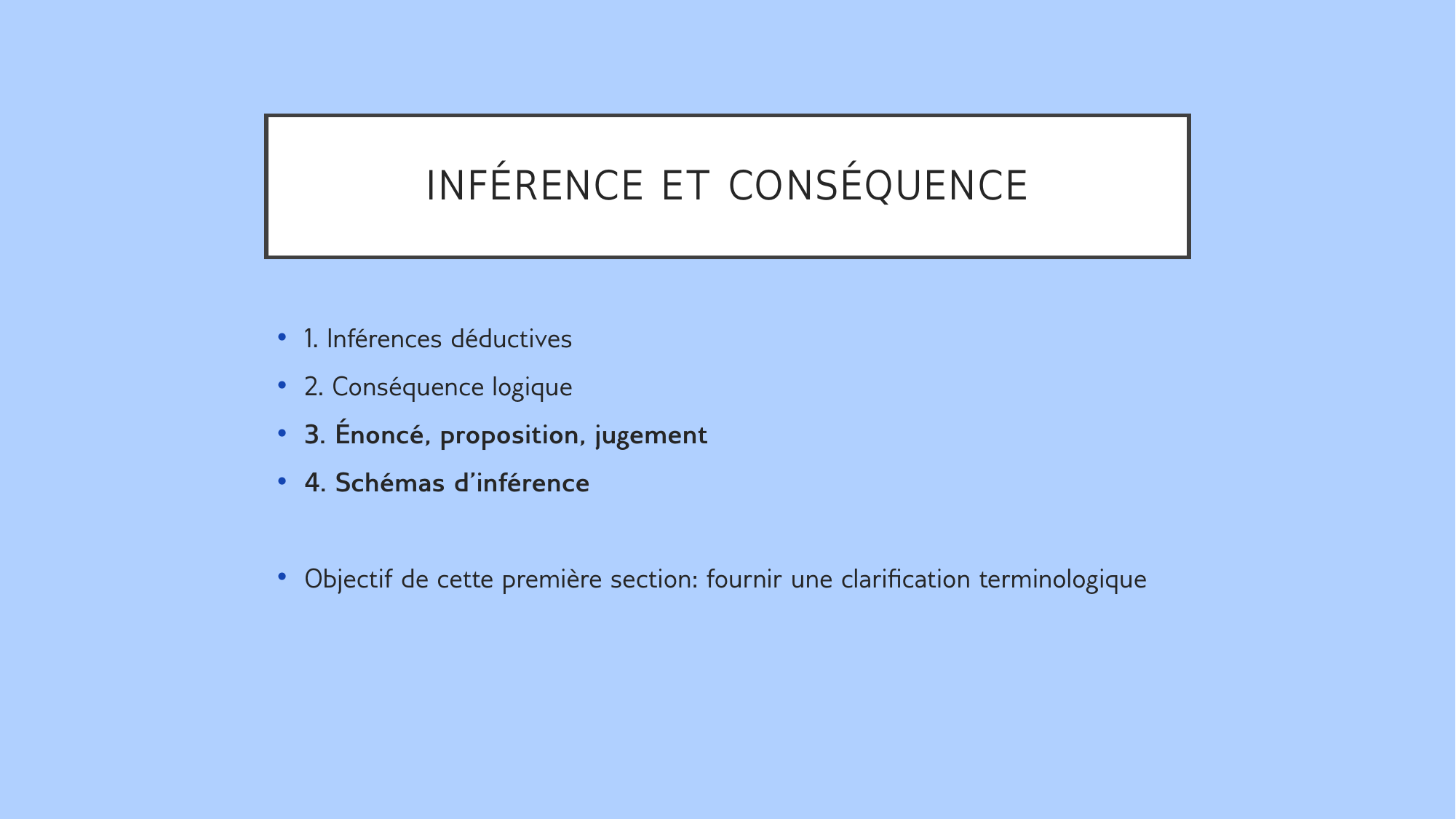

# Inférence et conséquence
1. Inférences déductives
2. Conséquence logique
3. Énoncé, proposition, jugement
4. Schémas d’inférence

Objectif de cette première section: fournir une clarification terminologique